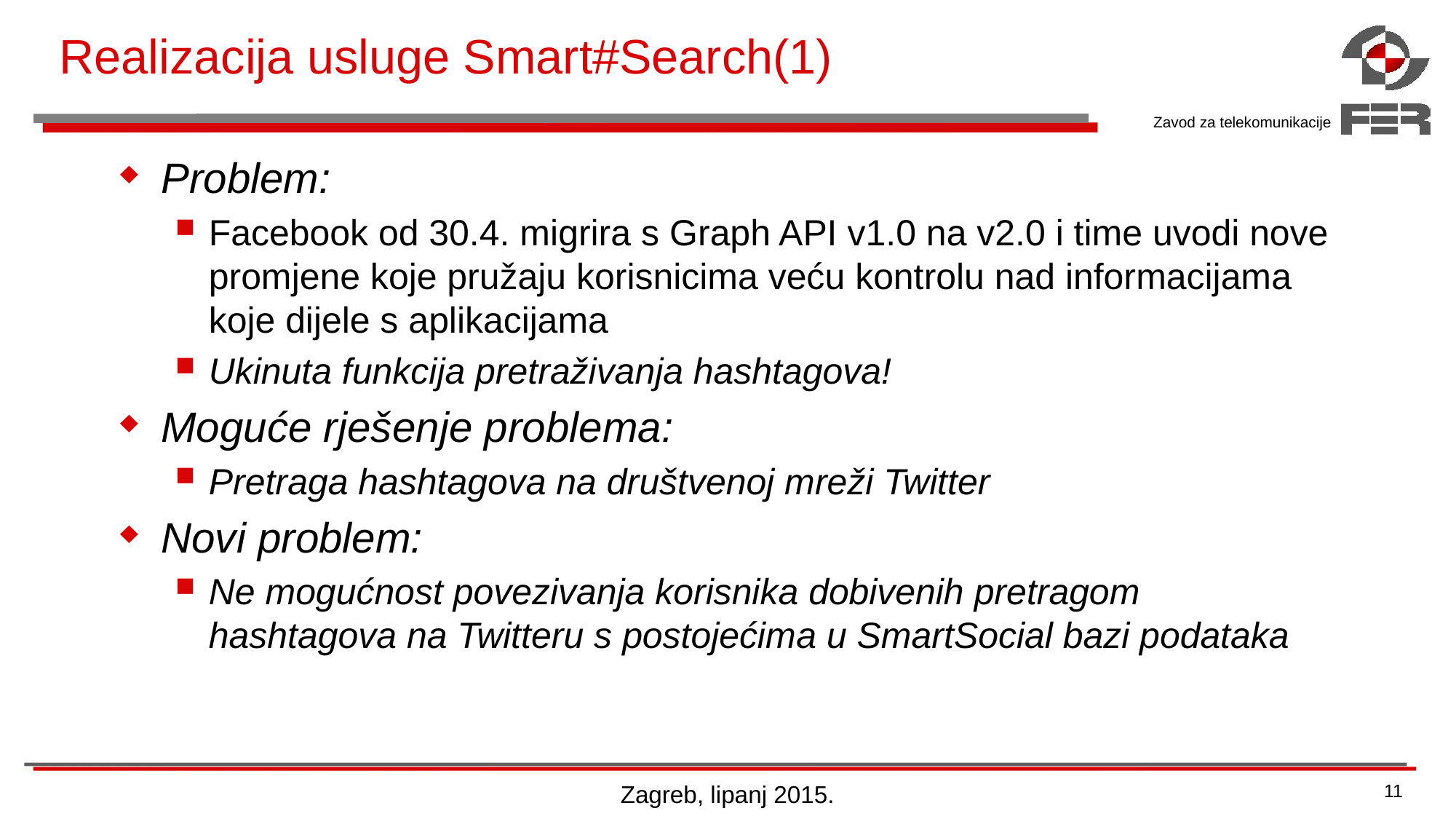

# Realizacija usluge Smart#Search(1)
Problem:
Facebook od 30.4. migrira s Graph API v1.0 na v2.0 i time uvodi nove promjene koje pružaju korisnicima veću kontrolu nad informacijama koje dijele s aplikacijama
Ukinuta funkcija pretraživanja hashtagova!
Moguće rješenje problema:
Pretraga hashtagova na društvenoj mreži Twitter
Novi problem:
Ne mogućnost povezivanja korisnika dobivenih pretragom hashtagova na Twitteru s postojećima u SmartSocial bazi podataka

Zagreb, lipanj 2015.
11